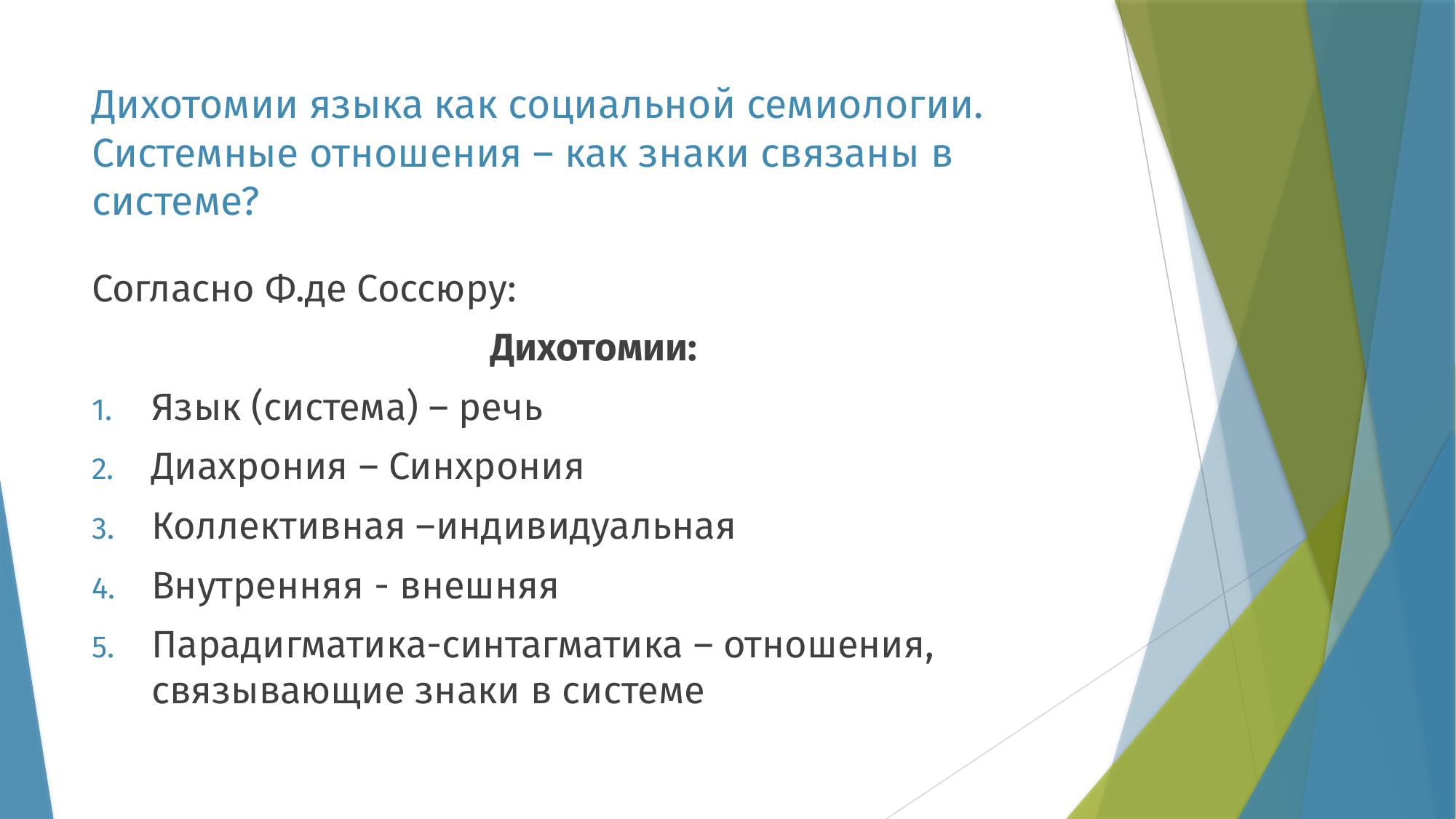

# Дихотомии языка как социальной семиологии. Системные отношения – как знаки связаны в системе?
Согласно Ф.де Соссюру:
Дихотомии:
Язык (система) – речь
Диахрония – Синхрония
Коллективная –индивидуальная
Внутренняя - внешняя
Парадигматика-синтагматика – отношения, связывающие знаки в системе